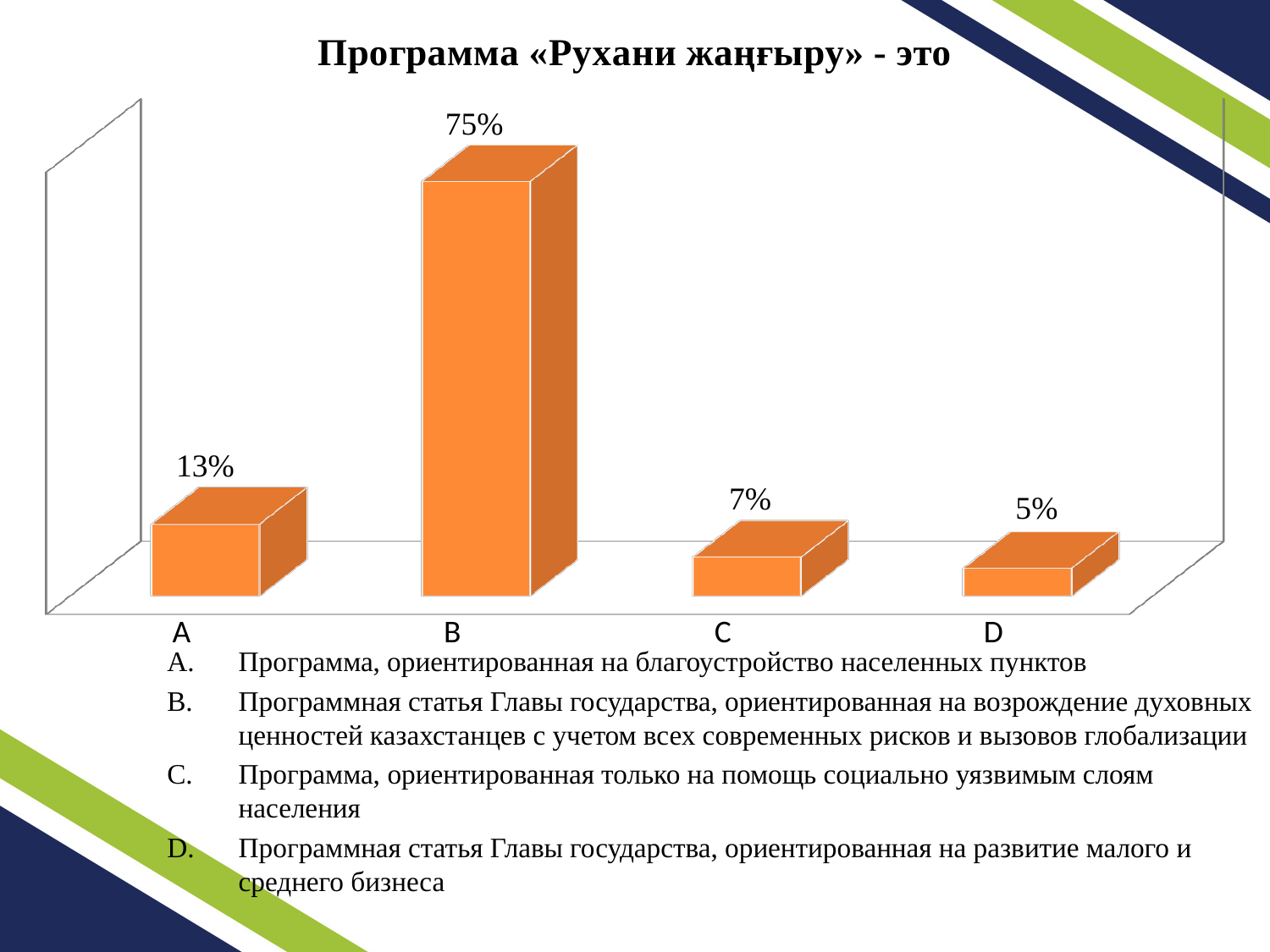

[unsupported chart]

Программа, ориентированная на благоустройство населенных пунктов
Программная статья Главы государства, ориентированная на возрождение духовных ценностей казахстанцев с учетом всех современных рисков и вызовов глобализации
Программа, ориентированная только на помощь социально уязвимым слоям населения
Программная статья Главы государства, ориентированная на развитие малого и среднего бизнеса